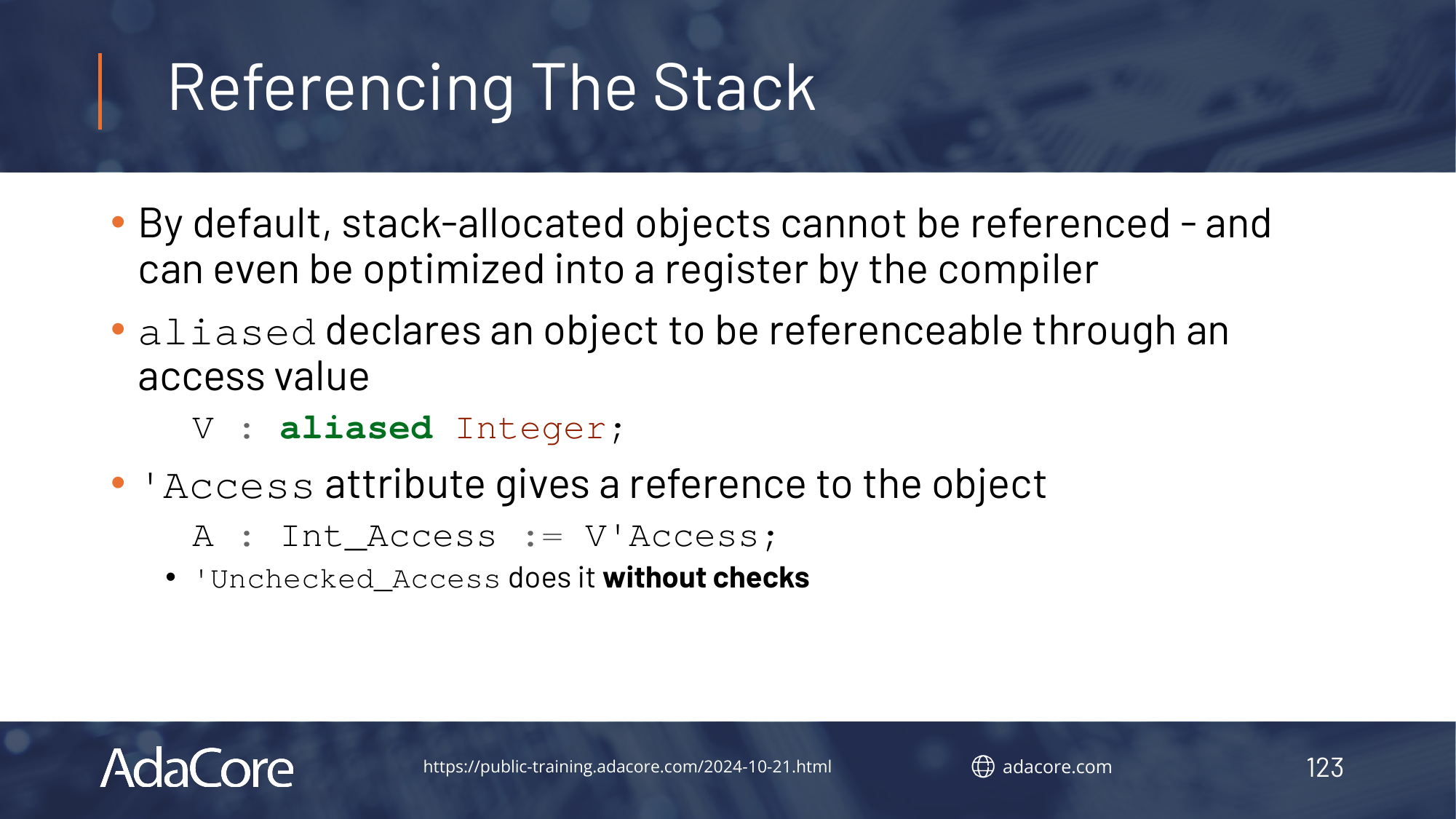

# Referencing The Stack
By default, stack-allocated objects cannot be referenced - and can even be optimized into a register by the compiler
aliased declares an object to be referenceable through an access value
V : aliased Integer;
'Access attribute gives a reference to the object
A : Int_Access := V'Access;
'Unchecked_Access does it without checks
123